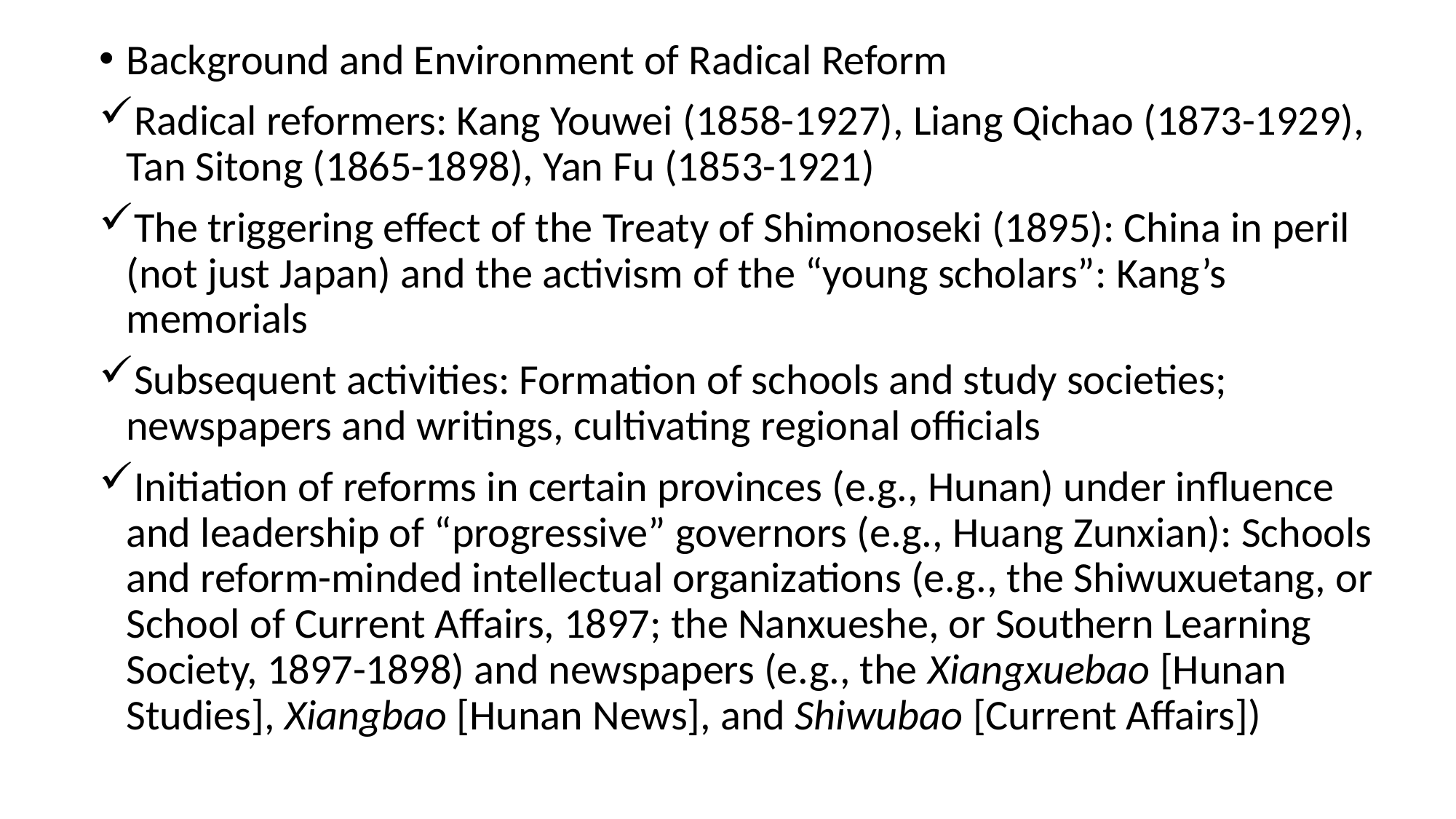

Background and Environment of Radical Reform
Radical reformers: Kang Youwei (1858-1927), Liang Qichao (1873-1929), Tan Sitong (1865-1898), Yan Fu (1853-1921)
The triggering effect of the Treaty of Shimonoseki (1895): China in peril (not just Japan) and the activism of the “young scholars”: Kang’s memorials
Subsequent activities: Formation of schools and study societies; newspapers and writings, cultivating regional officials
Initiation of reforms in certain provinces (e.g., Hunan) under influence and leadership of “progressive” governors (e.g., Huang Zunxian): Schools and reform-minded intellectual organizations (e.g., the Shiwuxuetang, or School of Current Affairs, 1897; the Nanxueshe, or Southern Learning Society, 1897-1898) and newspapers (e.g., the Xiangxuebao [Hunan Studies], Xiangbao [Hunan News], and Shiwubao [Current Affairs])